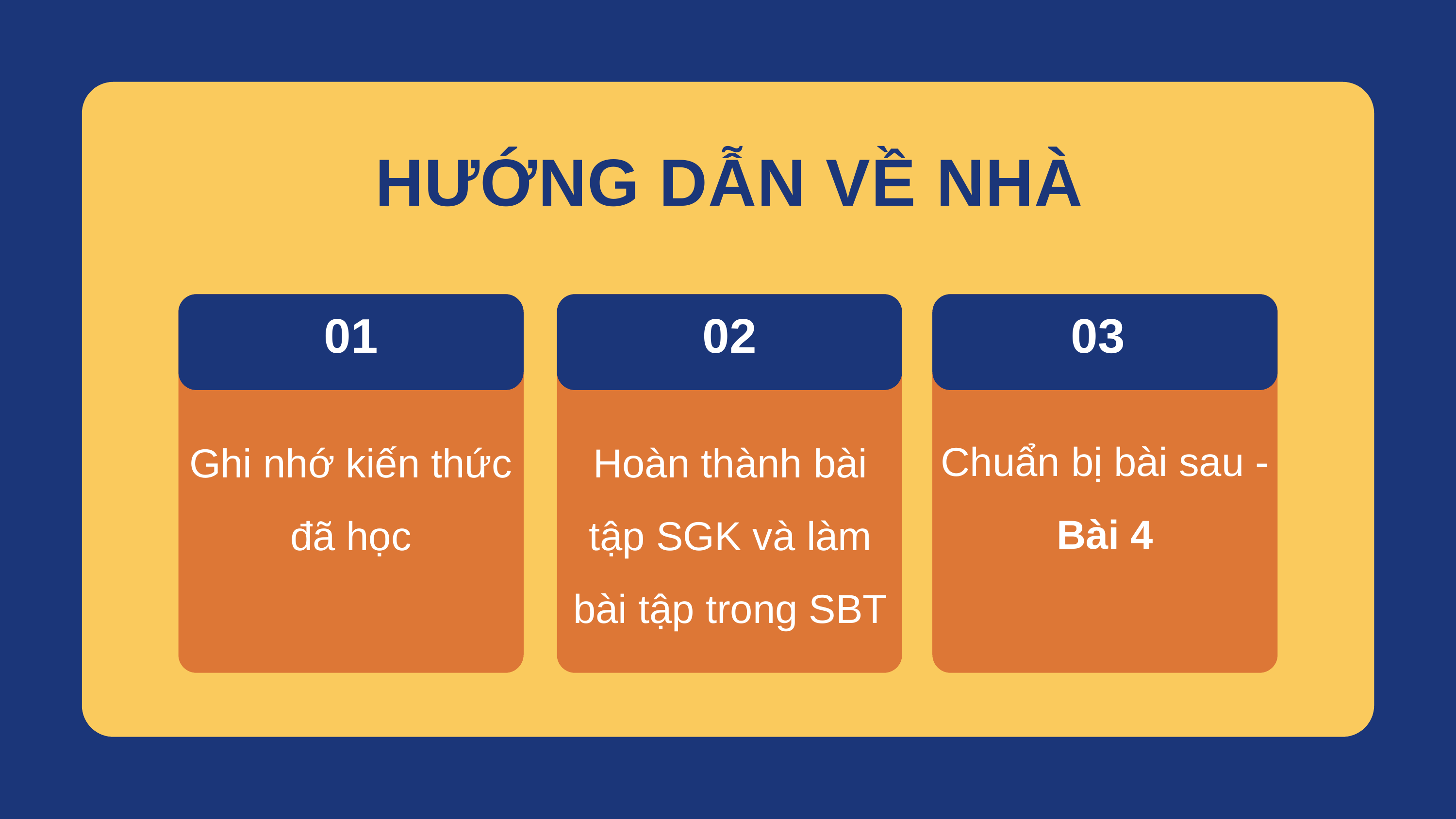

HƯỚNG DẪN VỀ NHÀ

01
02
03
Chuẩn bị bài sau - Bài 4
Ghi nhớ kiến thức đã học
Hoàn thành bài tập SGK và làm bài tập trong SBT